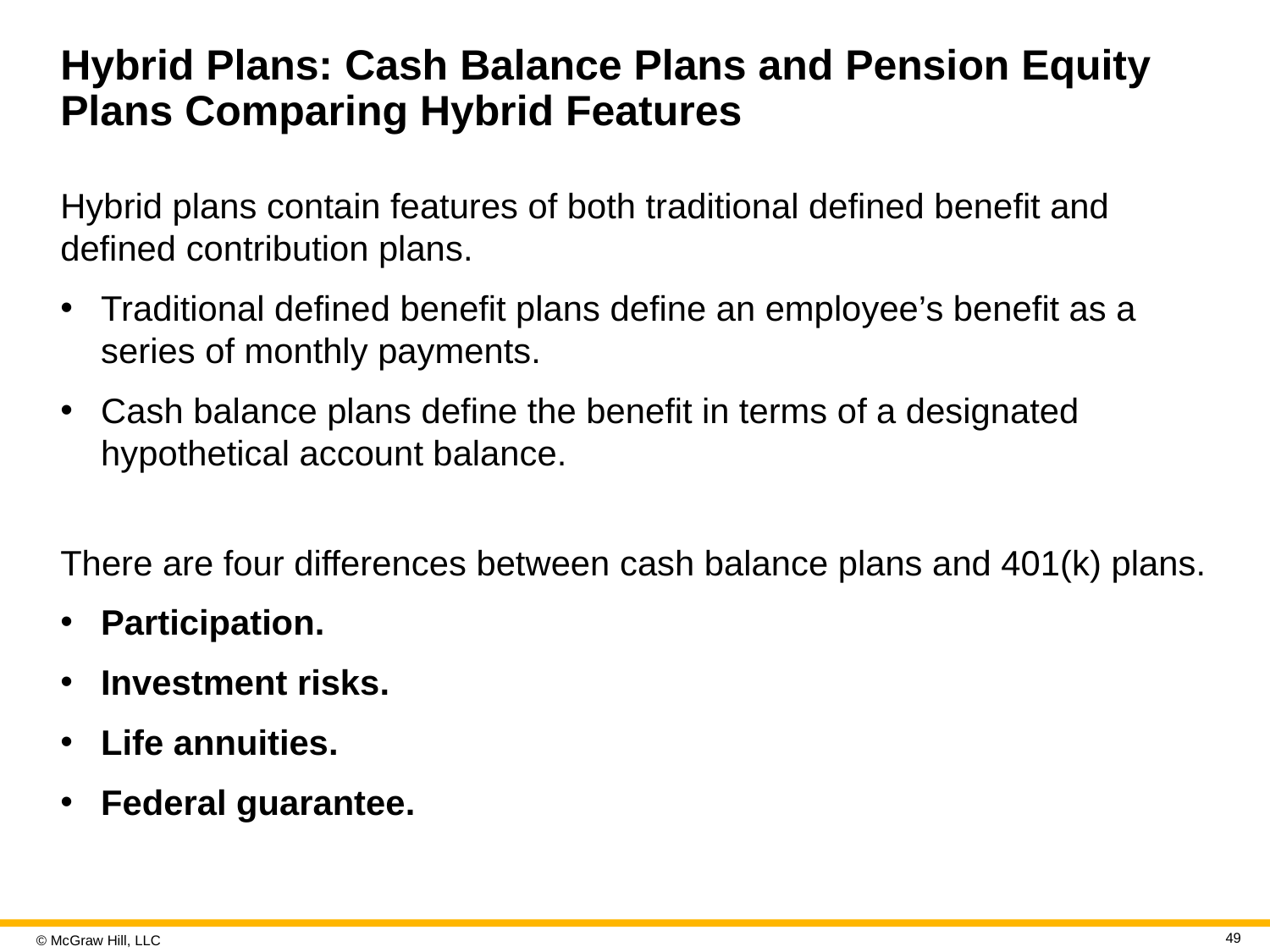

# Hybrid Plans: Cash Balance Plans and Pension Equity Plans Comparing Hybrid Features
Hybrid plans contain features of both traditional defined benefit and defined contribution plans.
Traditional defined benefit plans define an employee’s benefit as a series of monthly payments.
Cash balance plans define the benefit in terms of a designated hypothetical account balance.
There are four differences between cash balance plans and 401(k) plans.
Participation.
Investment risks.
Life annuities.
Federal guarantee.
49